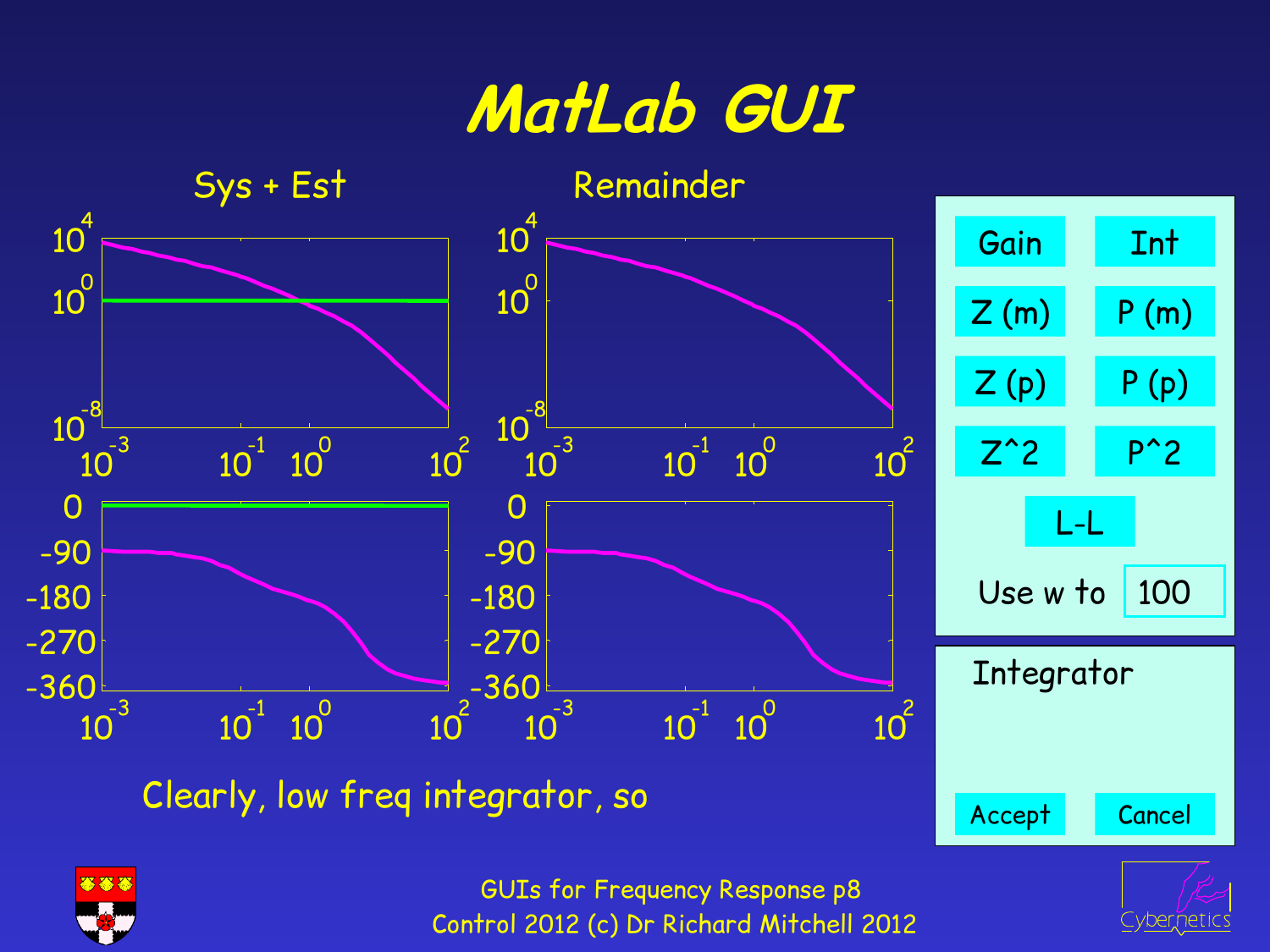

# MatLab GUI
Sys + Est
Remainder

4
10

0
10

-8
10

-3
-1
0
2
10
10
10
10

0

-90

-180

-270

-360

-3
-1
0
2
10
10
10
10

4
10

0
10

-8
10

-3
-1
0
2
10
10
10
10

0

-90

-180

-270

-360

-3
-1
0
2
10
10
10
10

Gain
Int
Z (m)
P (m)
Z (p)
P (p)
Z^2
P^2
L-L
Use w to
100

Integrator
Accept
Cancel
Clearly, low freq integrator, so
GUIs for Frequency Response p8
Control 2012 (c) Dr Richard Mitchell 2012